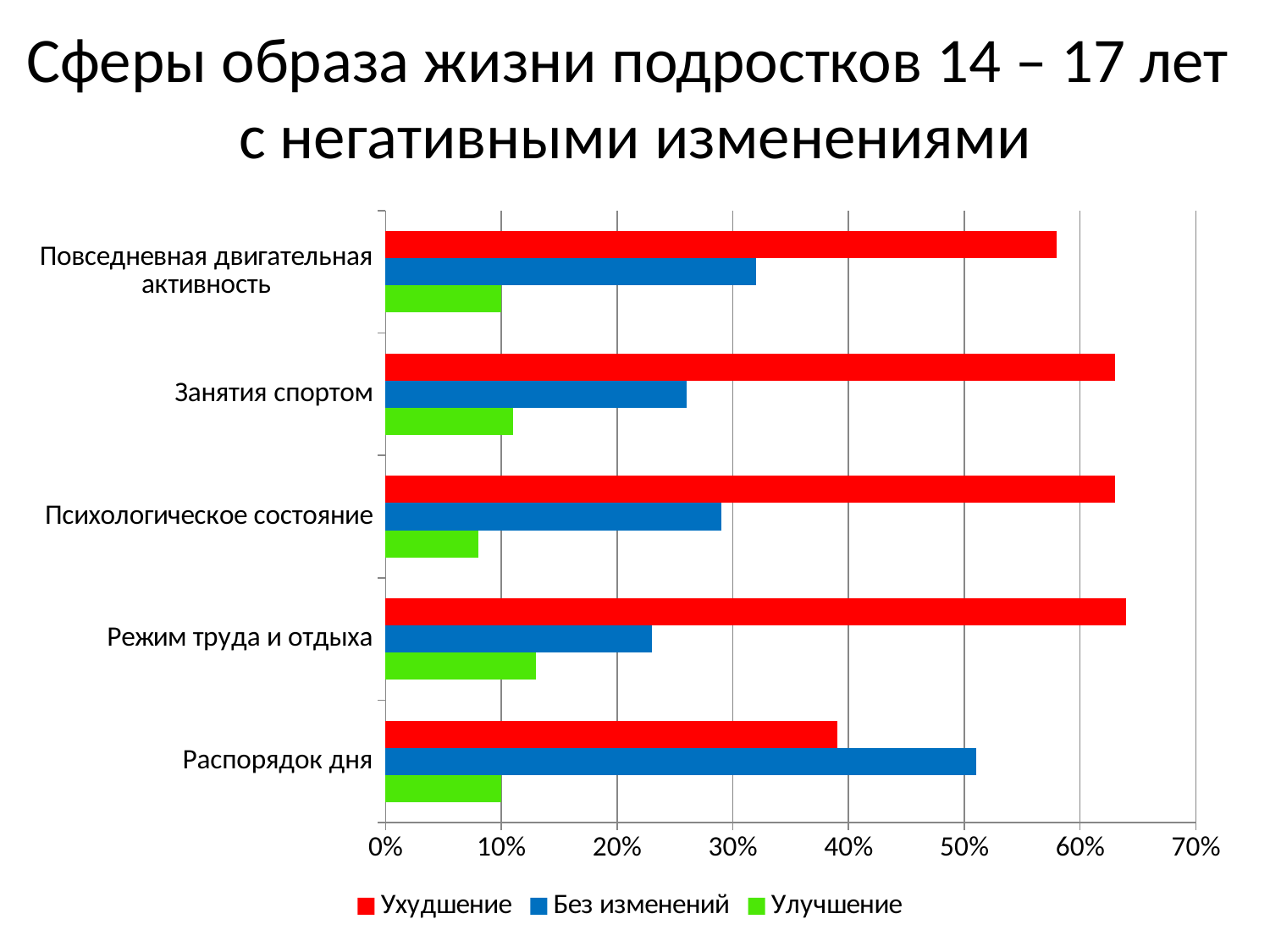

# Сферы образа жизни подростков 14 – 17 лет с негативными изменениями

### Chart

| Category | Улучшение | Без изменений | Ухудшение |
|---|---|---|---|
| Распорядок дня | 0.1 | 0.51 | 0.39 |
| Режим труда и отдыха | 0.13 | 0.23 | 0.64 |
| Психологическое состояние | 0.08 | 0.29 | 0.63 |
| Занятия спортом | 0.11 | 0.26 | 0.63 |
| Повседневная двигательная активность | 0.1 | 0.32 | 0.58 |